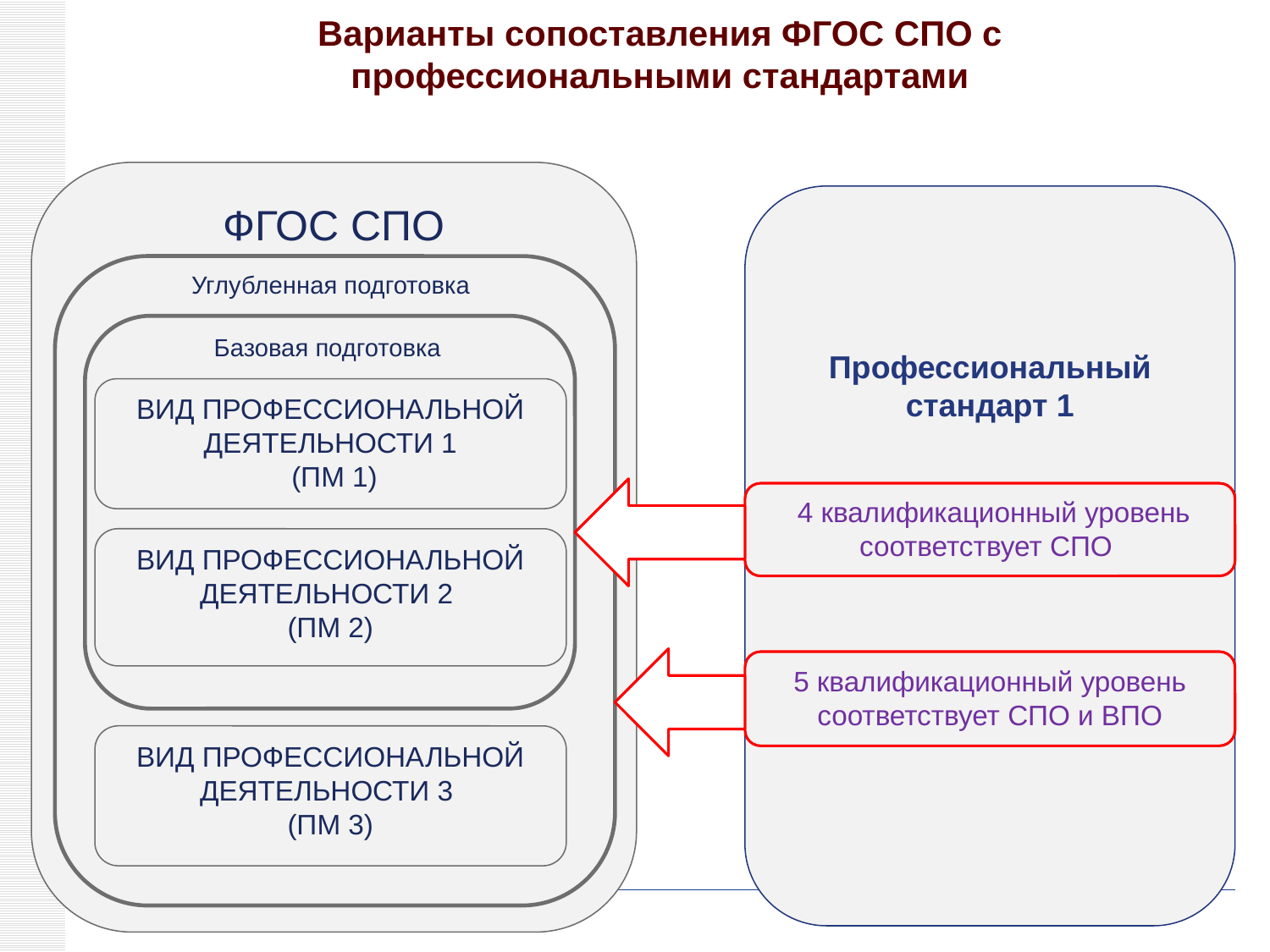

Варианты сопоставления ФГОС СПО с профессиональными стандартами
ФГОС СПО
Профессиональный стандарт 1

 4 квалификационный уровень соответствует СПО

5 квалификационный уровень соответствует СПО и ВПО

Углубленная подготовка

Базовая подготовка
ВИД ПРОФЕССИОНАЛЬНОЙ ДЕЯТЕЛЬНОСТИ 1
 (ПМ 1)

ВИД ПРОФЕССИОНАЛЬНОЙ ДЕЯТЕЛЬНОСТИ 2
(ПМ 2)

ВИД ПРОФЕССИОНАЛЬНОЙ ДЕЯТЕЛЬНОСТИ 3
(ПМ 3)